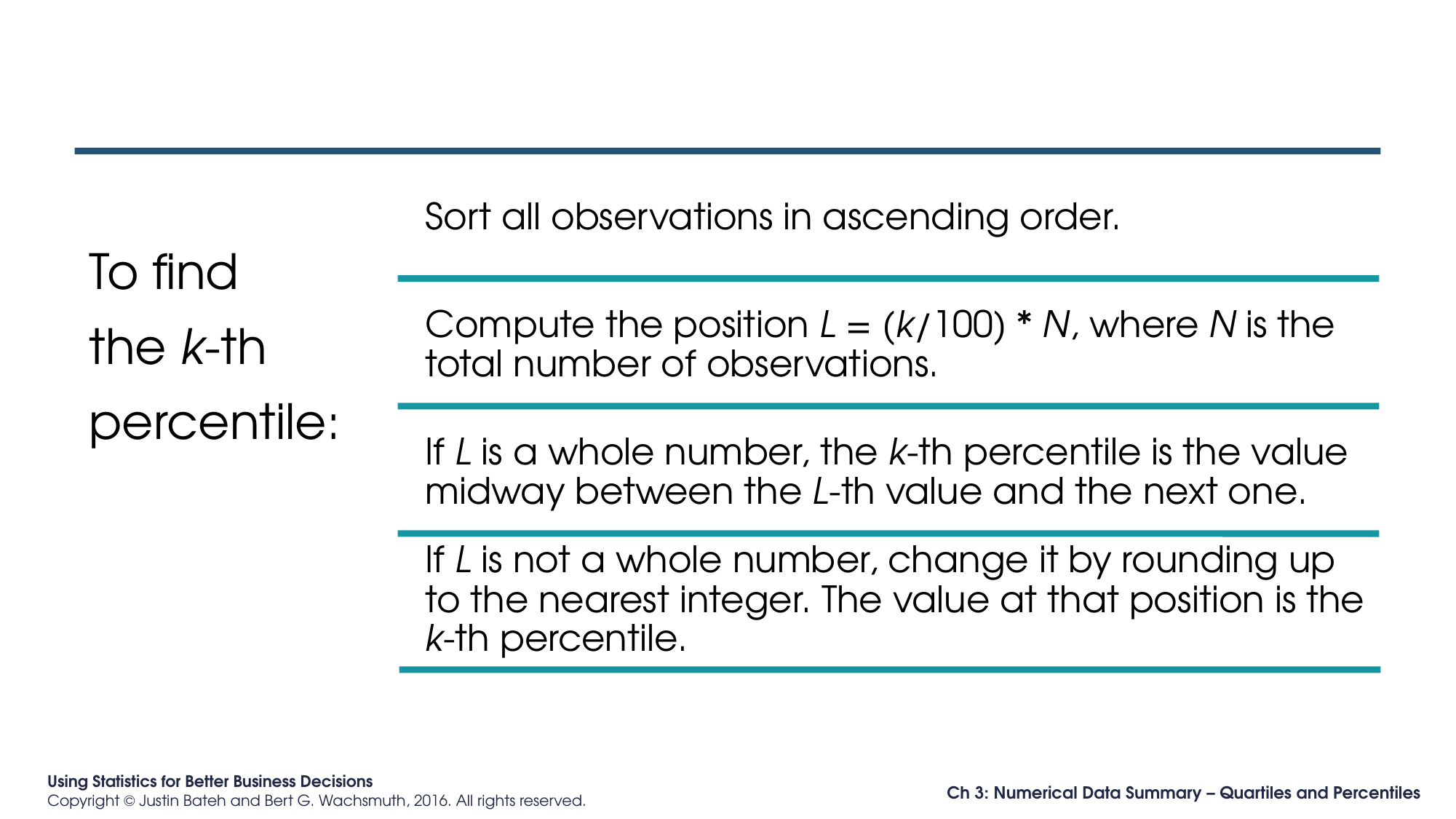

To find
the k-th
percentile:
Sort all observations in ascending order.

Compute the position L = (k/100) * N, where N is the total number of observations.

If L is a whole number, the k-th percentile is the value midway between the L-th value and the next one.

If L is not a whole number, change it by rounding up to the nearest integer. The value at that position is the k-th percentile.

Ch 3: Numerical Data Summary – Quartiles and Percentiles